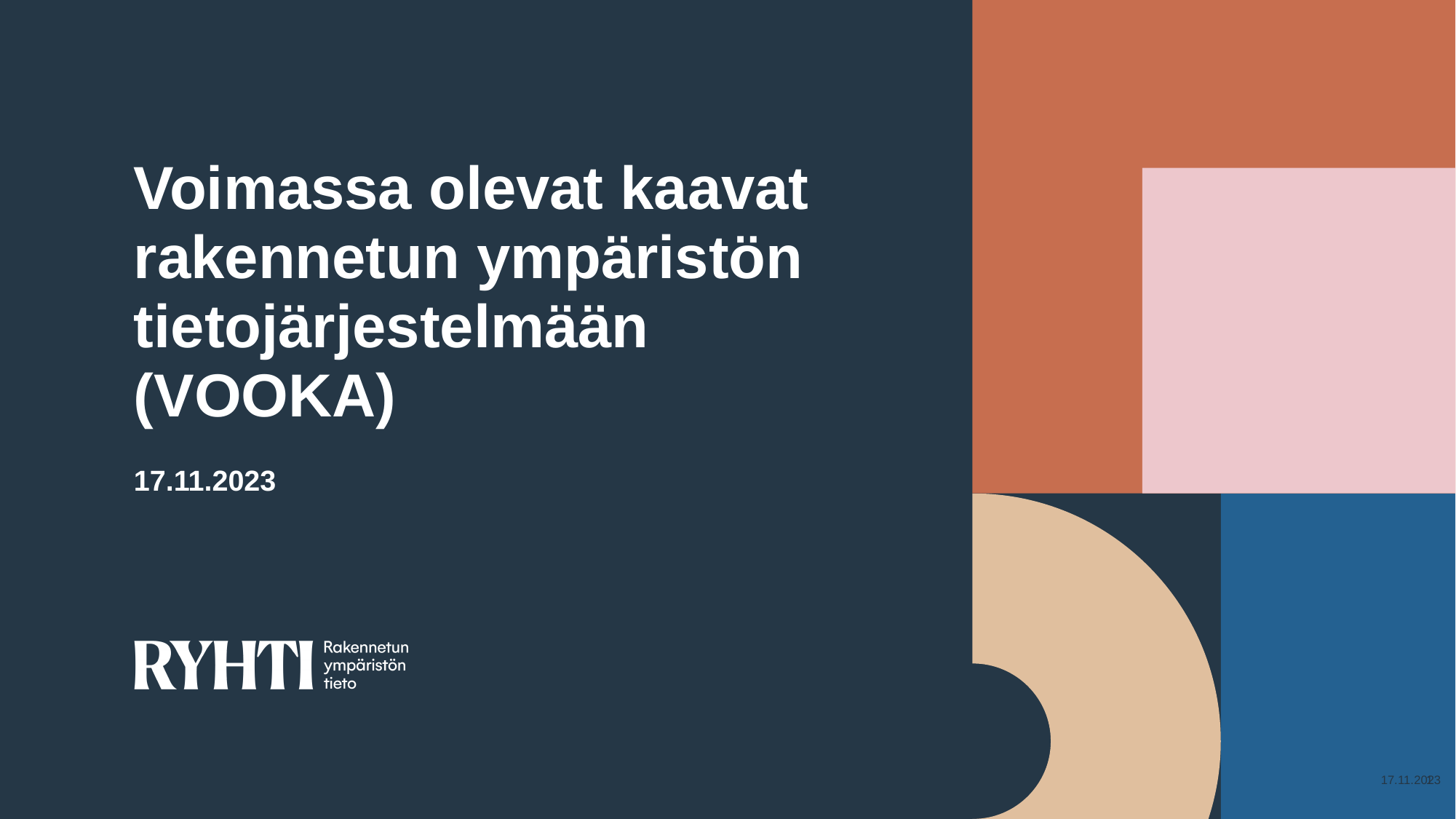

# Voimassa olevat kaavat rakennetun ympäristön tietojärjestelmään (VOOKA)
17.11.2023
17.11.2023
1